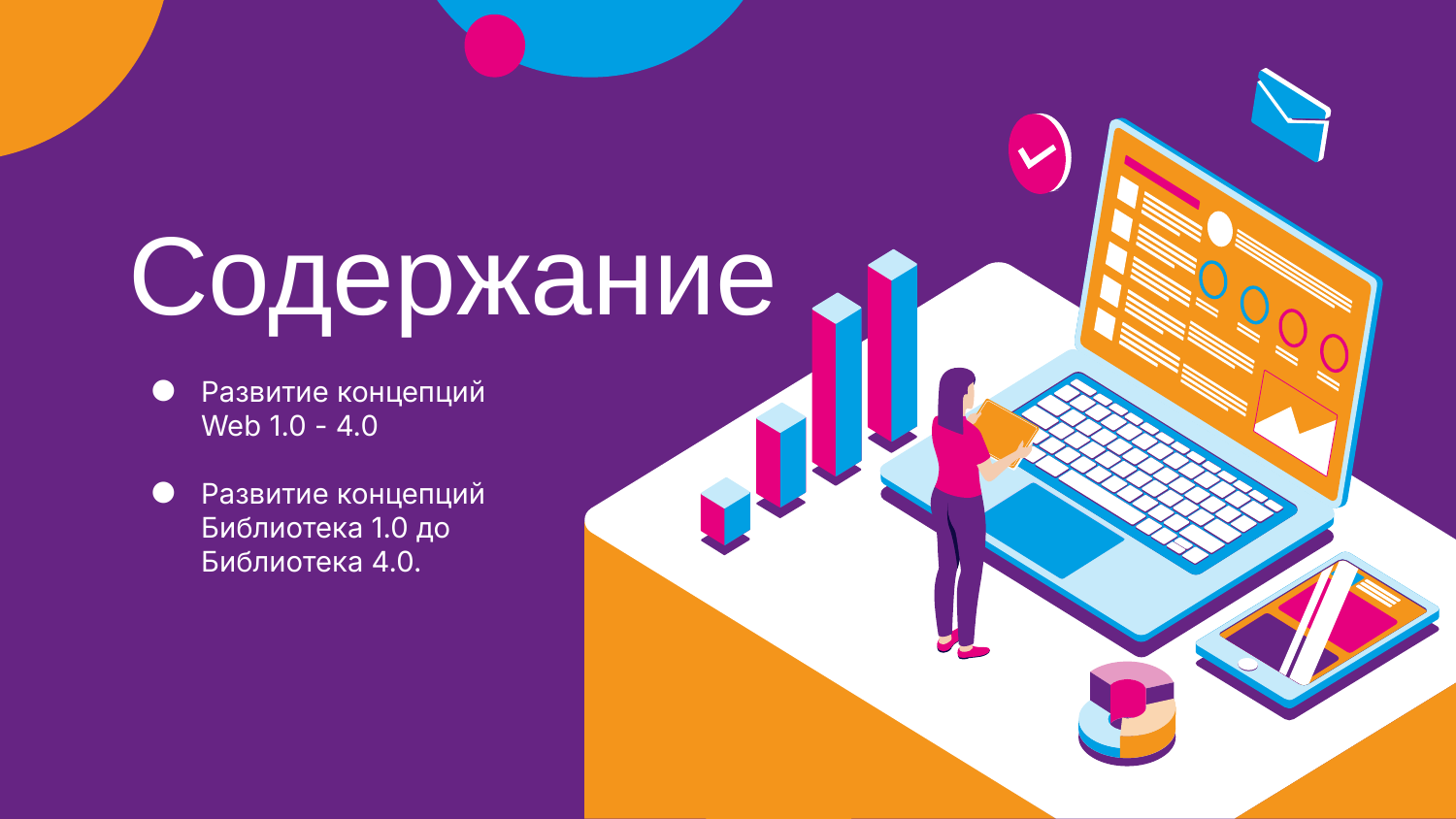

# Содержание

Развитие концепций Web 1.0 - 4.0

Развитие концепций Библиотека 1.0 до Библиотека 4.0.